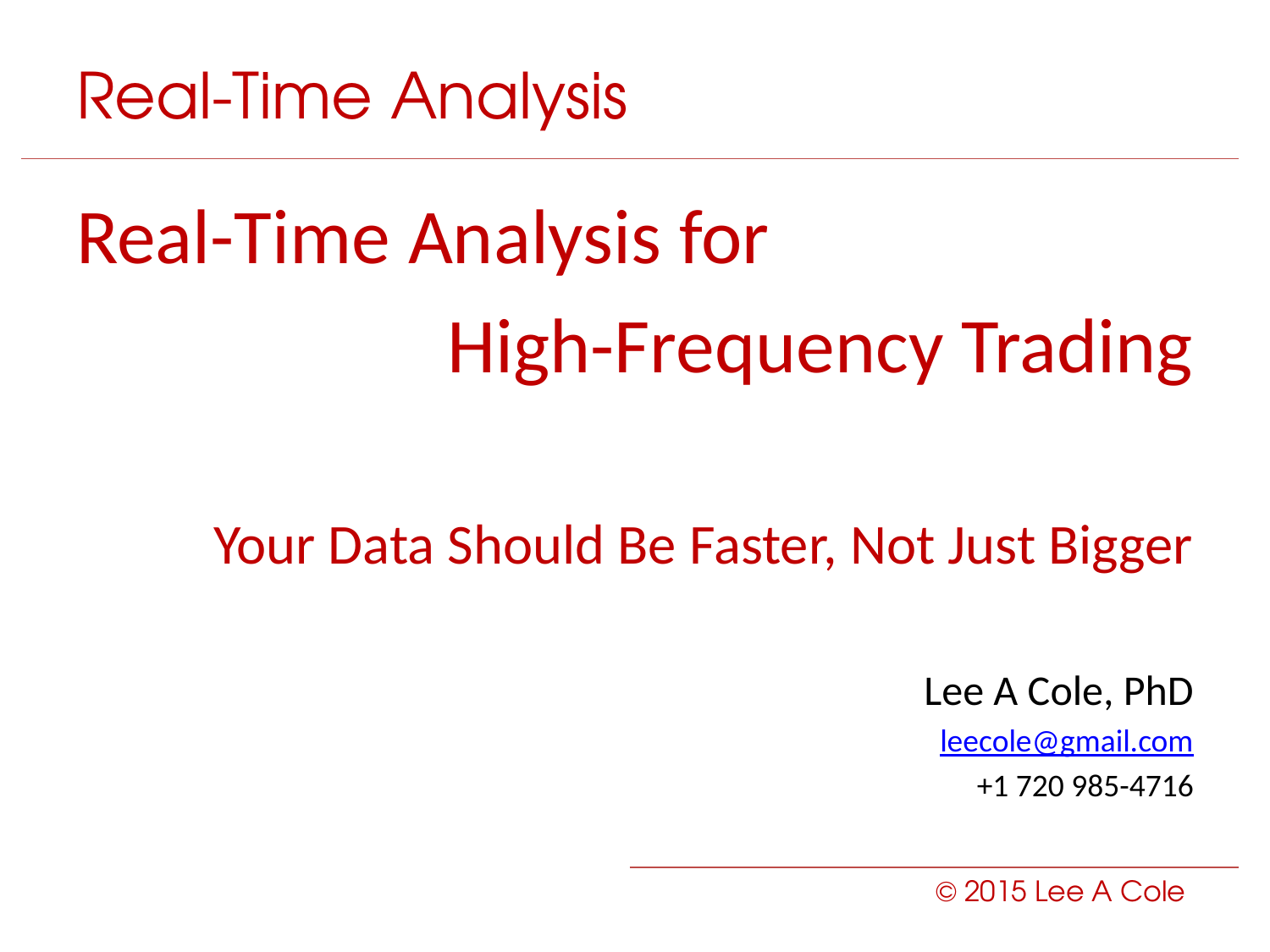

# Real-Time Analysis
Real-Time Analysis for
High-Frequency Trading

Your Data Should Be Faster, Not Just Bigger

Lee A Cole, PhD
leecole@gmail.com
+1 720 985-4716
© 2015 Lee A Cole